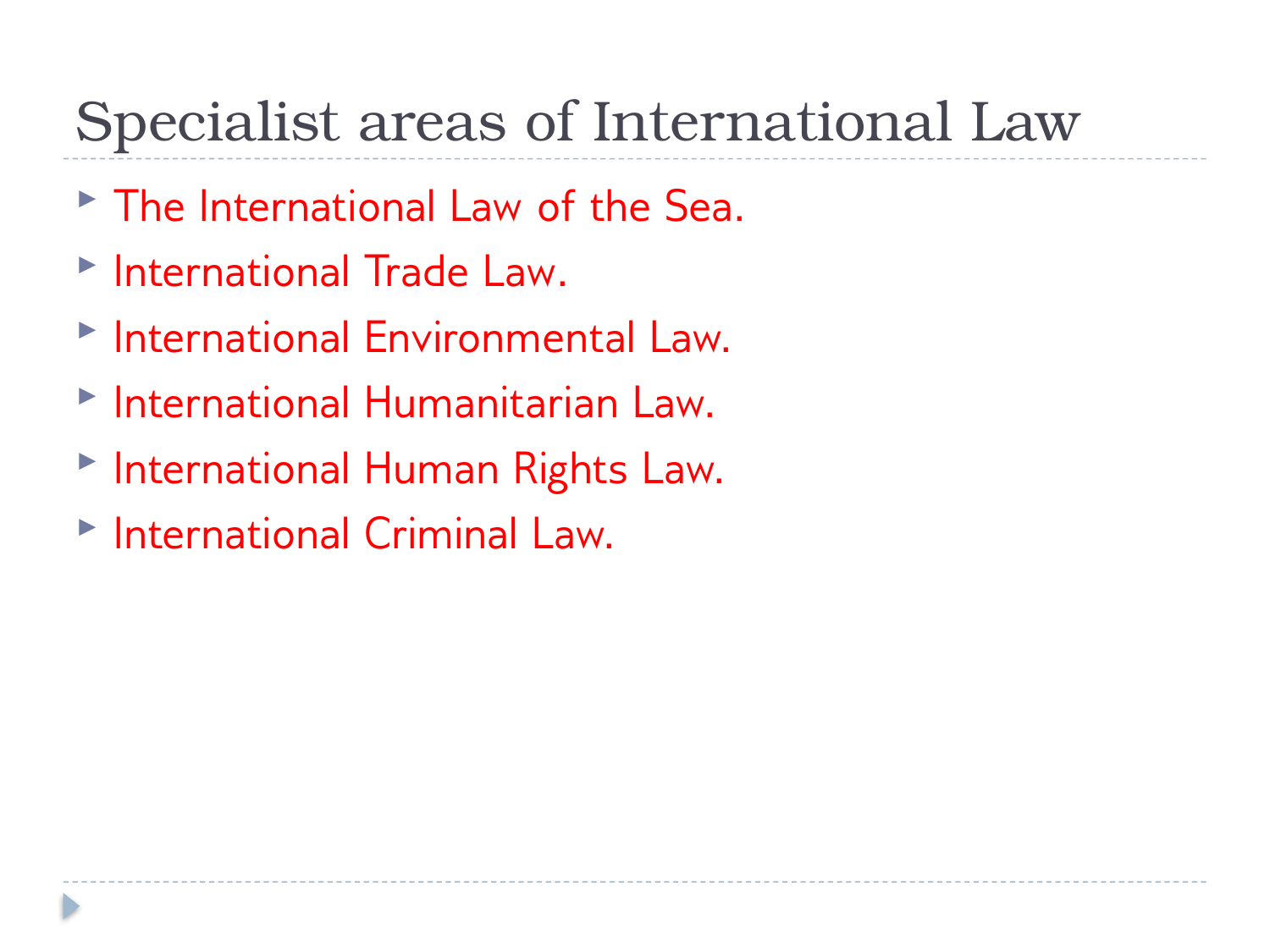

# Specialist areas of International Law
The International Law of the Sea.
International Trade Law.
International Environmental Law.
International Humanitarian Law.
International Human Rights Law.
International Criminal Law.